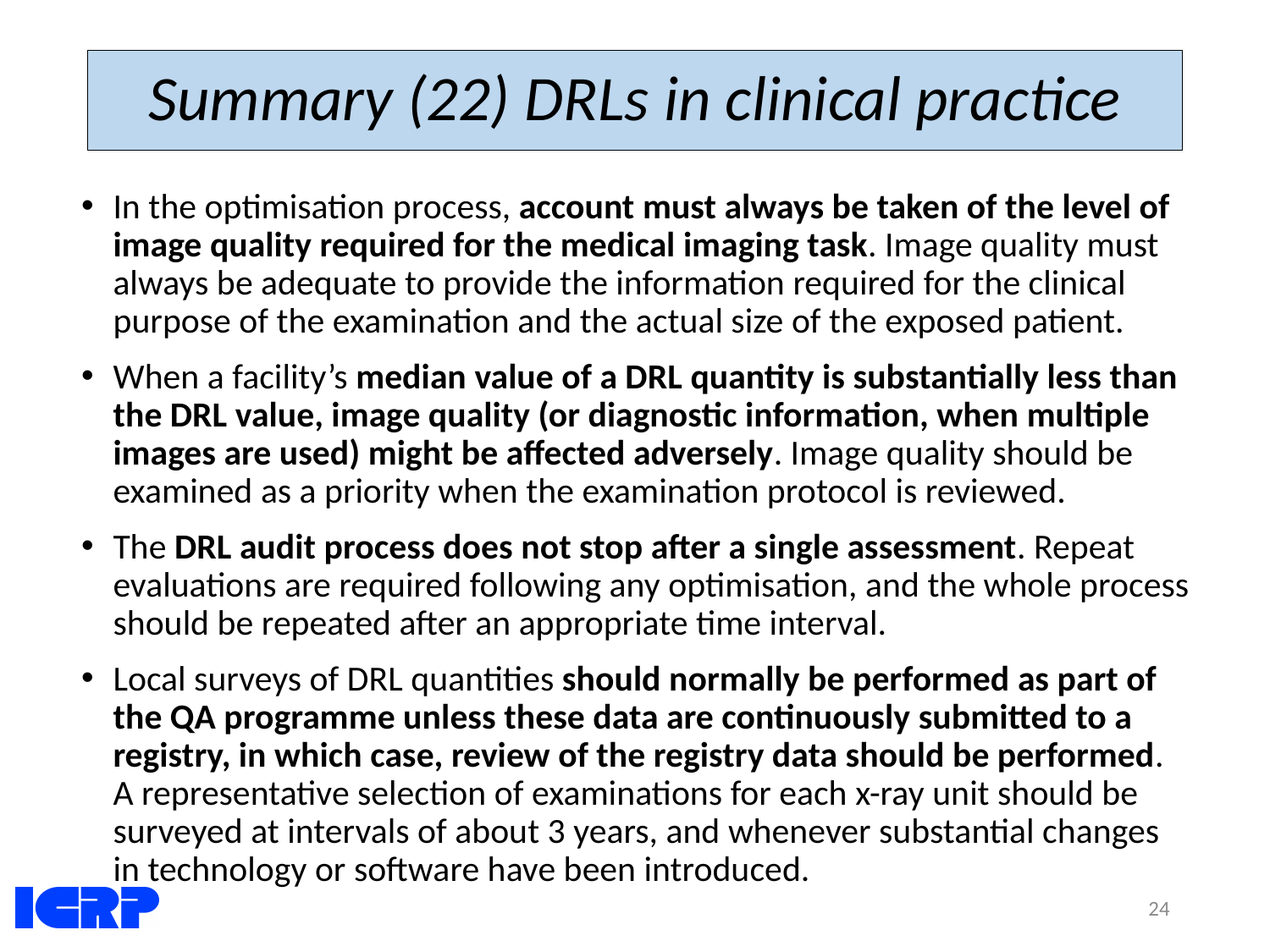

# Summary (22) DRLs in clinical practice
In the optimisation process, account must always be taken of the level of image quality required for the medical imaging task. Image quality must always be adequate to provide the information required for the clinical purpose of the examination and the actual size of the exposed patient.
When a facility’s median value of a DRL quantity is substantially less than the DRL value, image quality (or diagnostic information, when multiple images are used) might be affected adversely. Image quality should be examined as a priority when the examination protocol is reviewed.
The DRL audit process does not stop after a single assessment. Repeat evaluations are required following any optimisation, and the whole process should be repeated after an appropriate time interval.
Local surveys of DRL quantities should normally be performed as part of the QA programme unless these data are continuously submitted to a registry, in which case, review of the registry data should be performed. A representative selection of examinations for each x-ray unit should be surveyed at intervals of about 3 years, and whenever substantial changes in technology or software have been introduced.
24